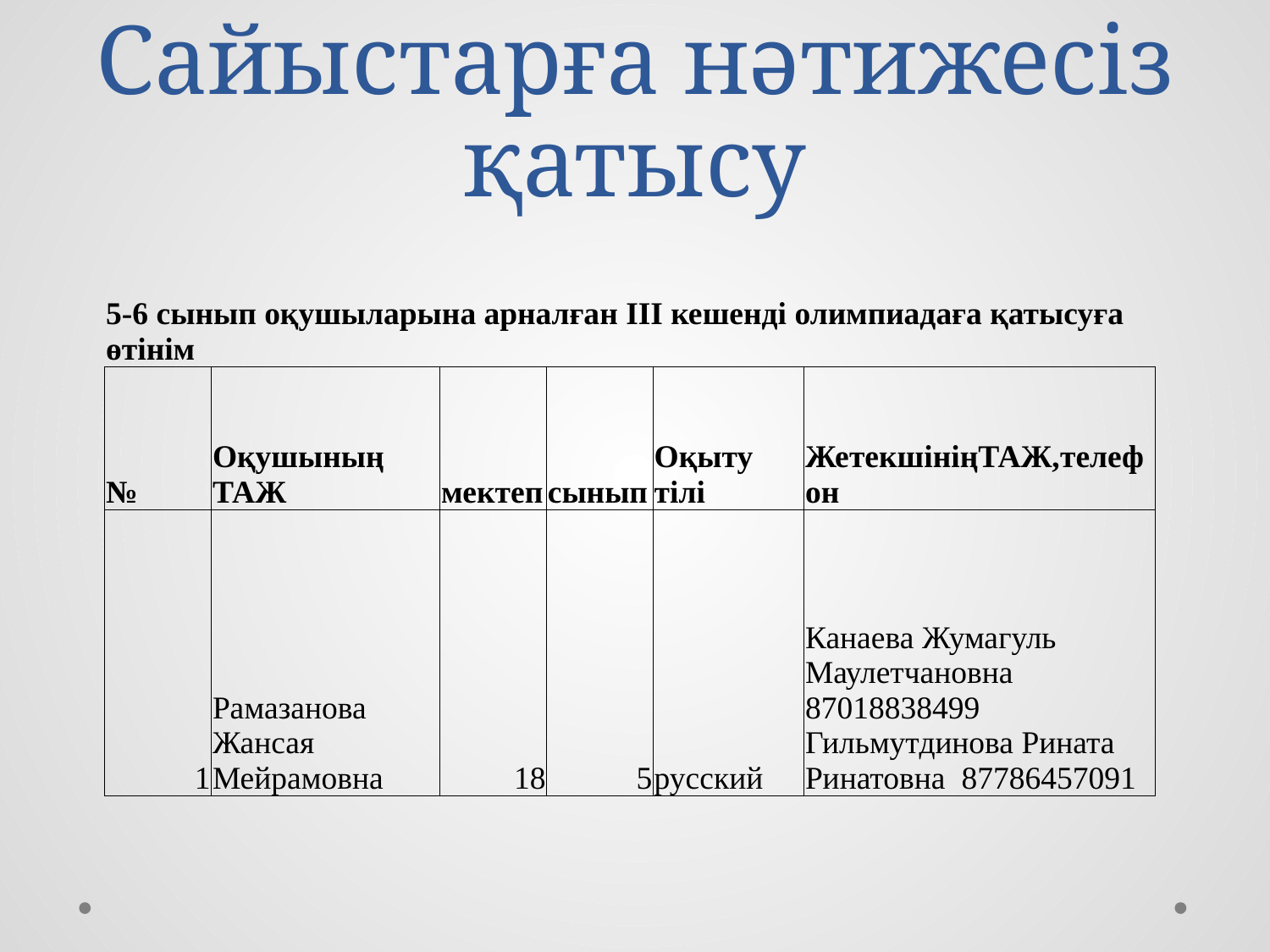

# Сайыстарға нәтижесіз қатысу
| 5-6 сынып оқушыларына арналған ІІІ кешенді олимпиадаға қатысуға өтінім |  |  |  |  |  |
| --- | --- | --- | --- | --- | --- |
| № | Оқушының ТАЖ | мектеп | сынып | Оқыту тілі | ЖетекшініңТАЖ,телефон |
| 1 | Рамазанова Жансая Мейрамовна | 18 | 5 | русский | Канаева Жумагуль Маулетчановна 87018838499 Гильмутдинова Рината Ринатовна 87786457091 |